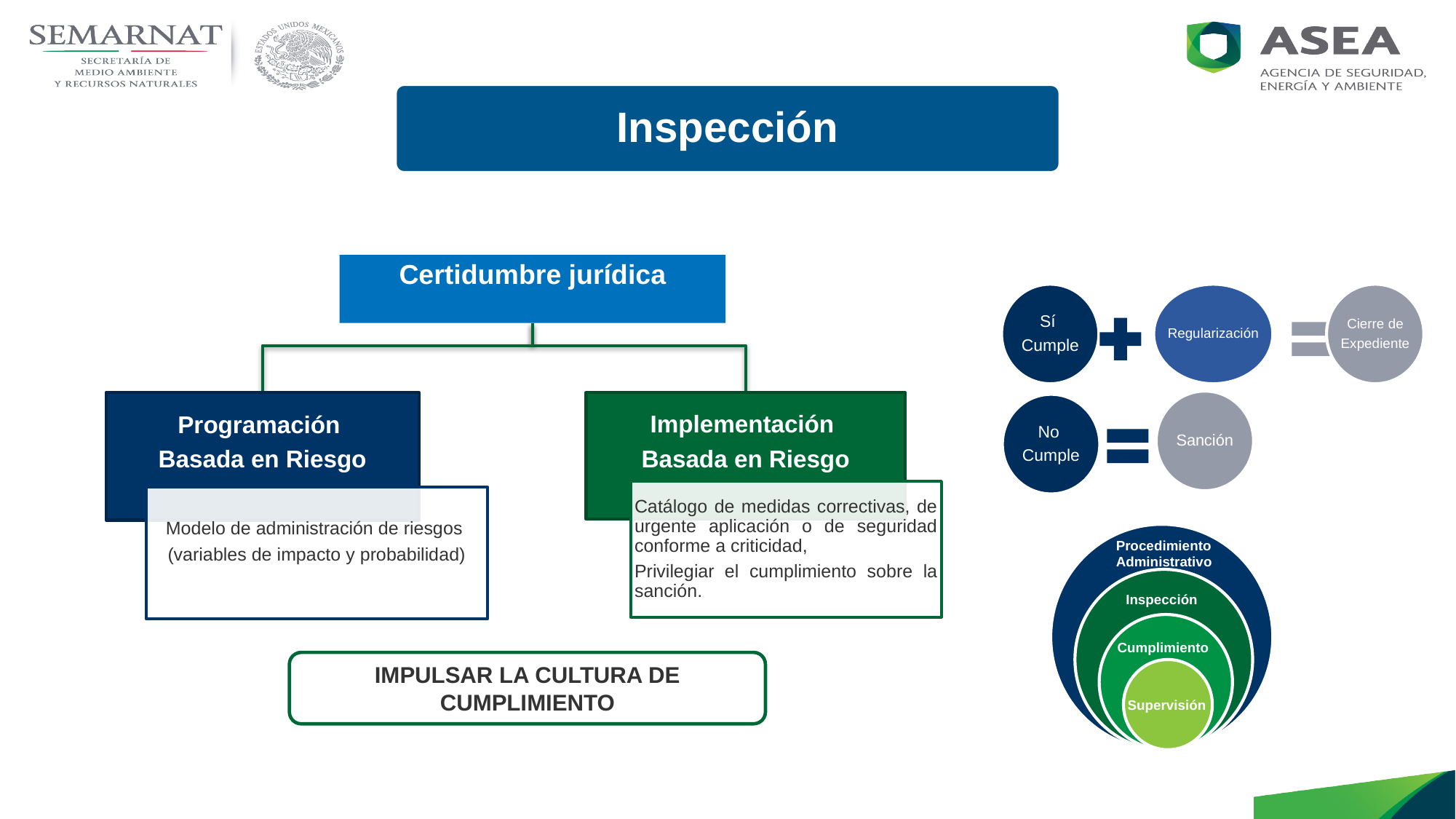

Inspección

Certidumbre jurídica

Programación
Basada en Riesgo
Modelo de administración de riesgos
(variables de impacto y probabilidad)

Implementación
Basada en Riesgo
Catálogo de medidas correctivas, de urgente aplicación o de seguridad conforme a criticidad,
Privilegiar el cumplimiento sobre la sanción.

IMPULSAR LA CULTURA DE CUMPLIMIENTO
Sí
Cumple
Regularización
Cierre de
Expediente

Sanción
No
Cumple

Procedimiento
Administrativo

Inspección
Inspección
Cierre de Expediente

Cumplimiento

Supervisión
Supervisión